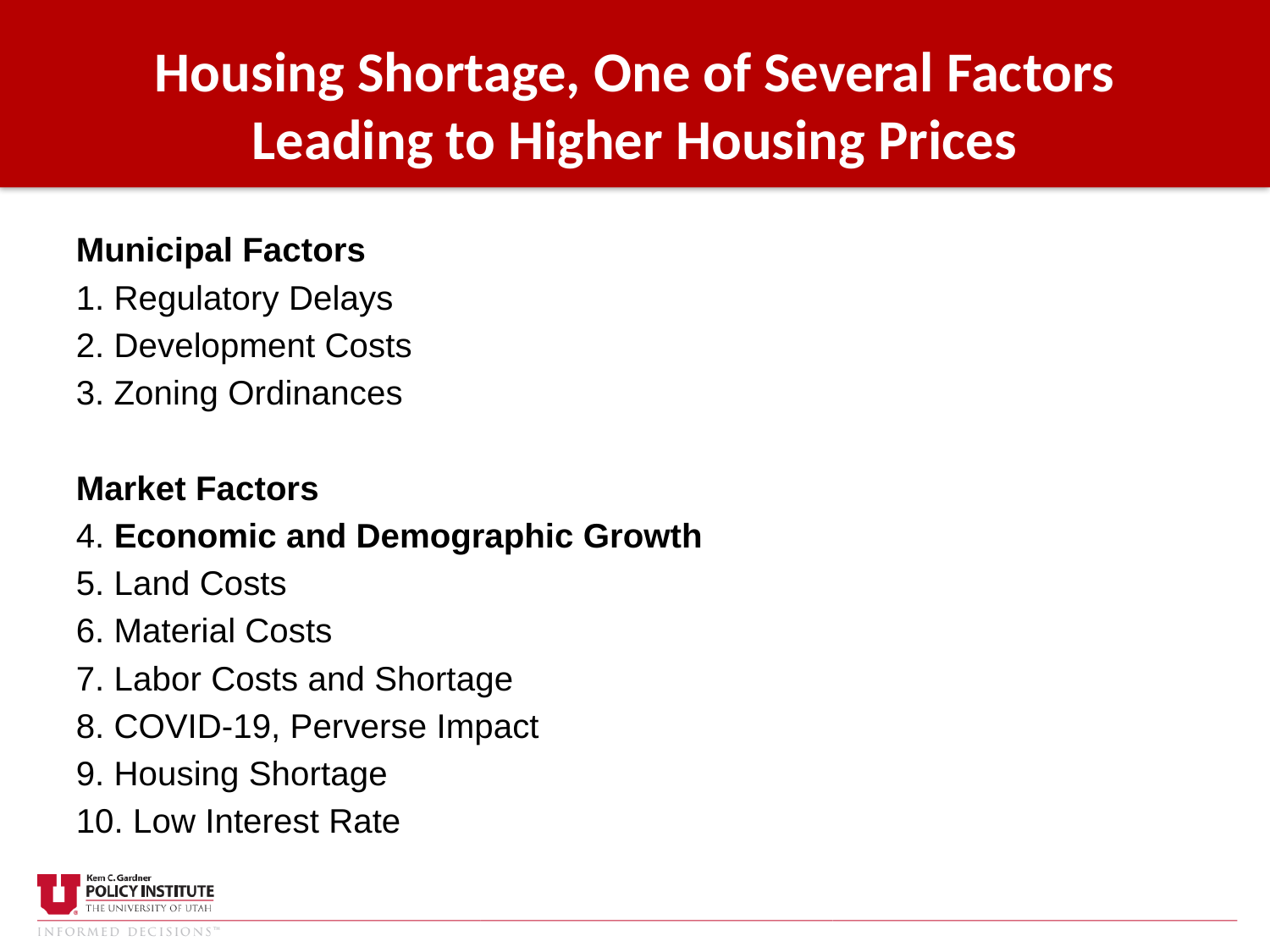

Housing Shortage, One of Several Factors Leading to Higher Housing Prices

Municipal Factors
1. Regulatory Delays
2. Development Costs
3. Zoning Ordinances

Market Factors
4. Economic and Demographic Growth
5. Land Costs
6. Material Costs
7. Labor Costs and Shortage
8. COVID-19, Perverse Impact
9. Housing Shortage
10. Low Interest Rate